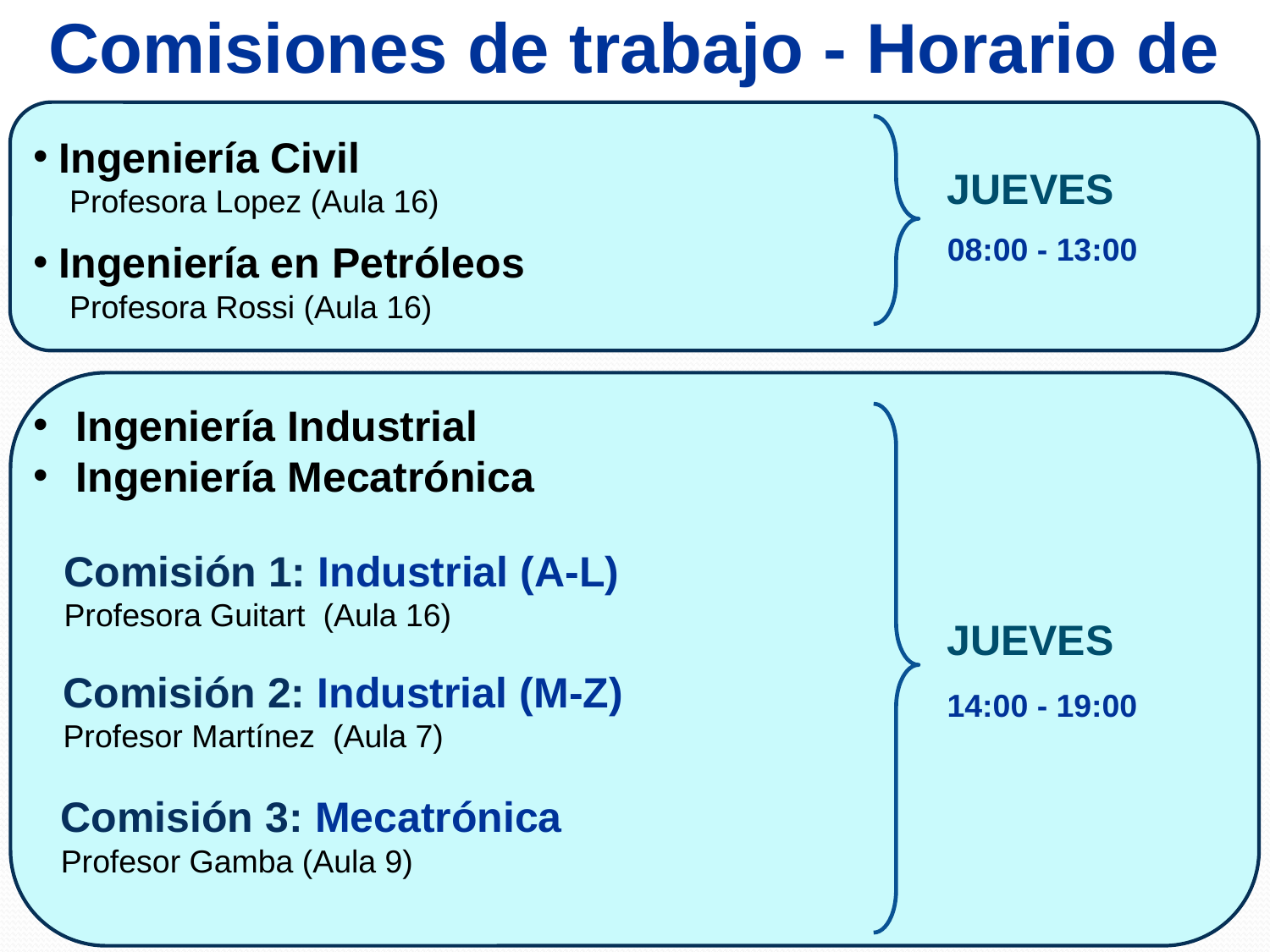

Comisiones de trabajo - Horario de clases

Ingeniería Civil
    Profesora Lopez (Aula 16)
JUEVES
08:00 - 13:00
Ingeniería en Petróleos
    Profesora Rossi (Aula 16)

 Ingeniería Industrial
 Ingeniería Mecatrónica

Comisión 1: Industrial (A-L)
Profesora Guitart  (Aula 16)
JUEVES
Comisión 2: Industrial (M-Z)
Profesor Martínez  (Aula 7)
14:00 - 19:00
Comisión 3: Mecatrónica
Profesor Gamba (Aula 9)